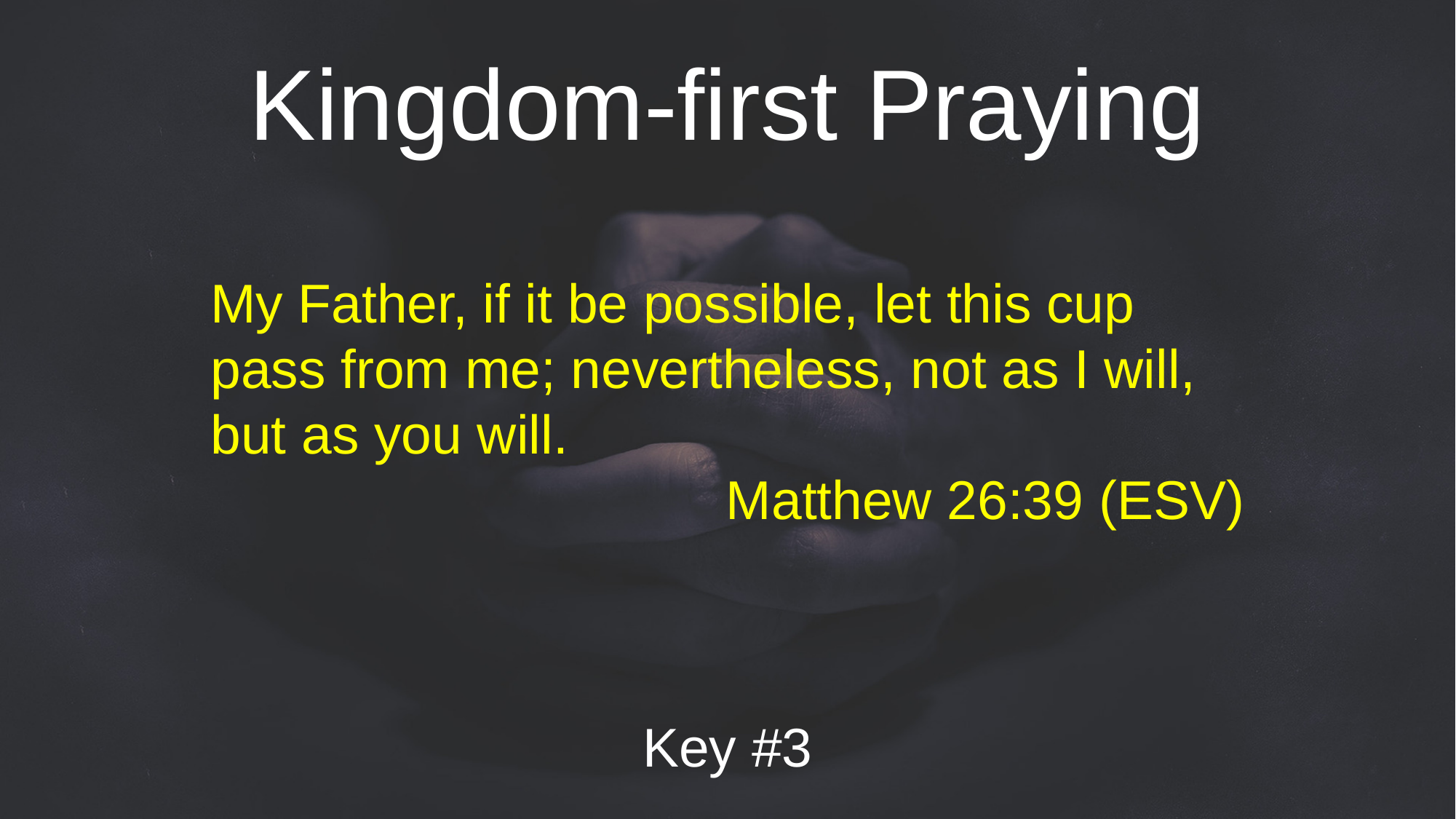

Kingdom-first Praying
My Father, if it be possible, let this cup pass from me; nevertheless, not as I will, but as you will.
Matthew 26:39 (ESV)
Key #3